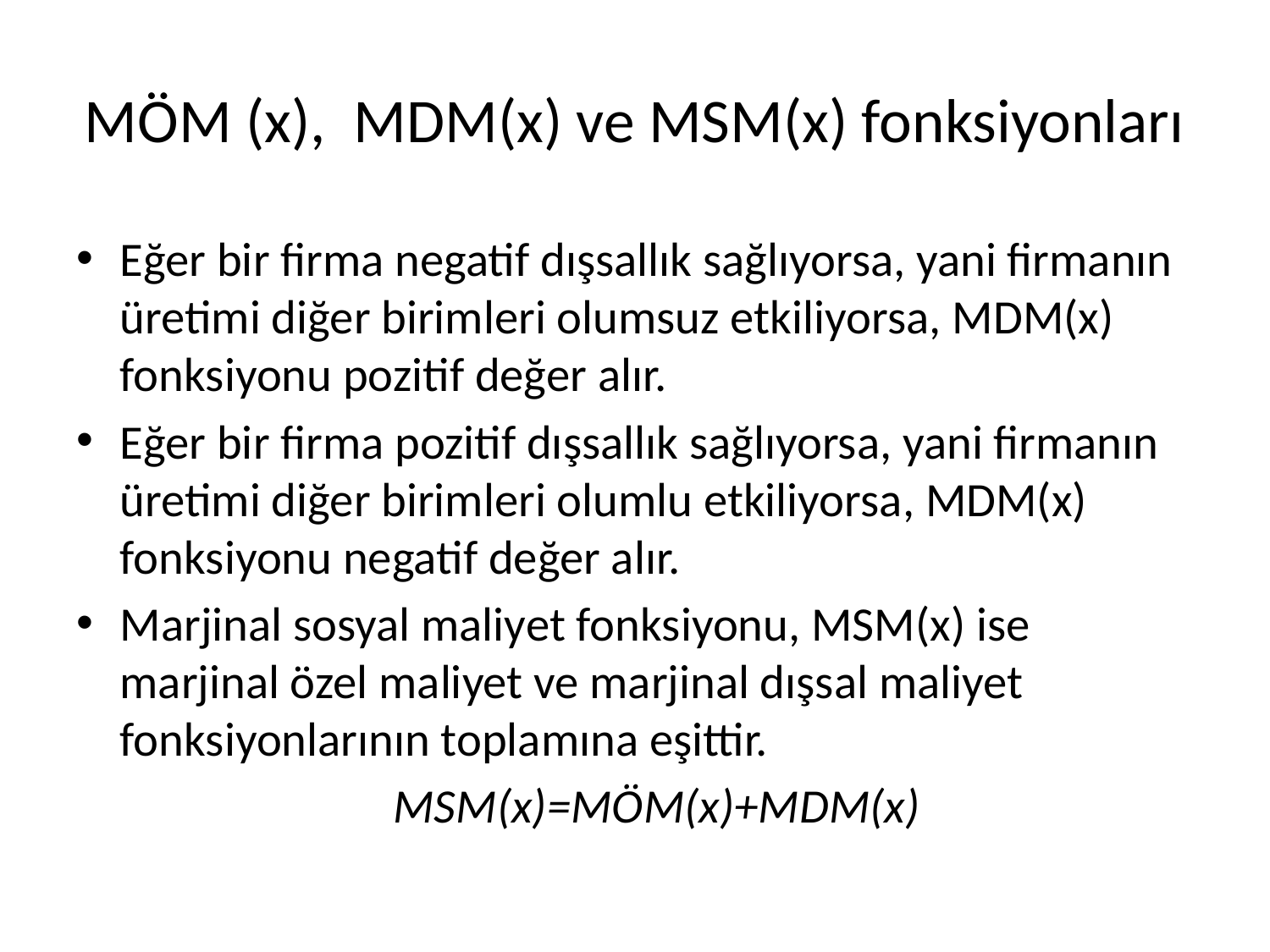

# MÖM (x),  MDM(x) ve MSM(x) fonksiyonları
Eğer bir firma negatif dışsallık sağlıyorsa, yani firmanın üretimi diğer birimleri olumsuz etkiliyorsa, MDM(x) fonksiyonu pozitif değer alır.
Eğer bir firma pozitif dışsallık sağlıyorsa, yani firmanın üretimi diğer birimleri olumlu etkiliyorsa, MDM(x) fonksiyonu negatif değer alır.
Marjinal sosyal maliyet fonksiyonu, MSM(x) ise marjinal özel maliyet ve marjinal dışsal maliyet fonksiyonlarının toplamına eşittir.
	MSM(x)=MÖM(x)+MDM(x)